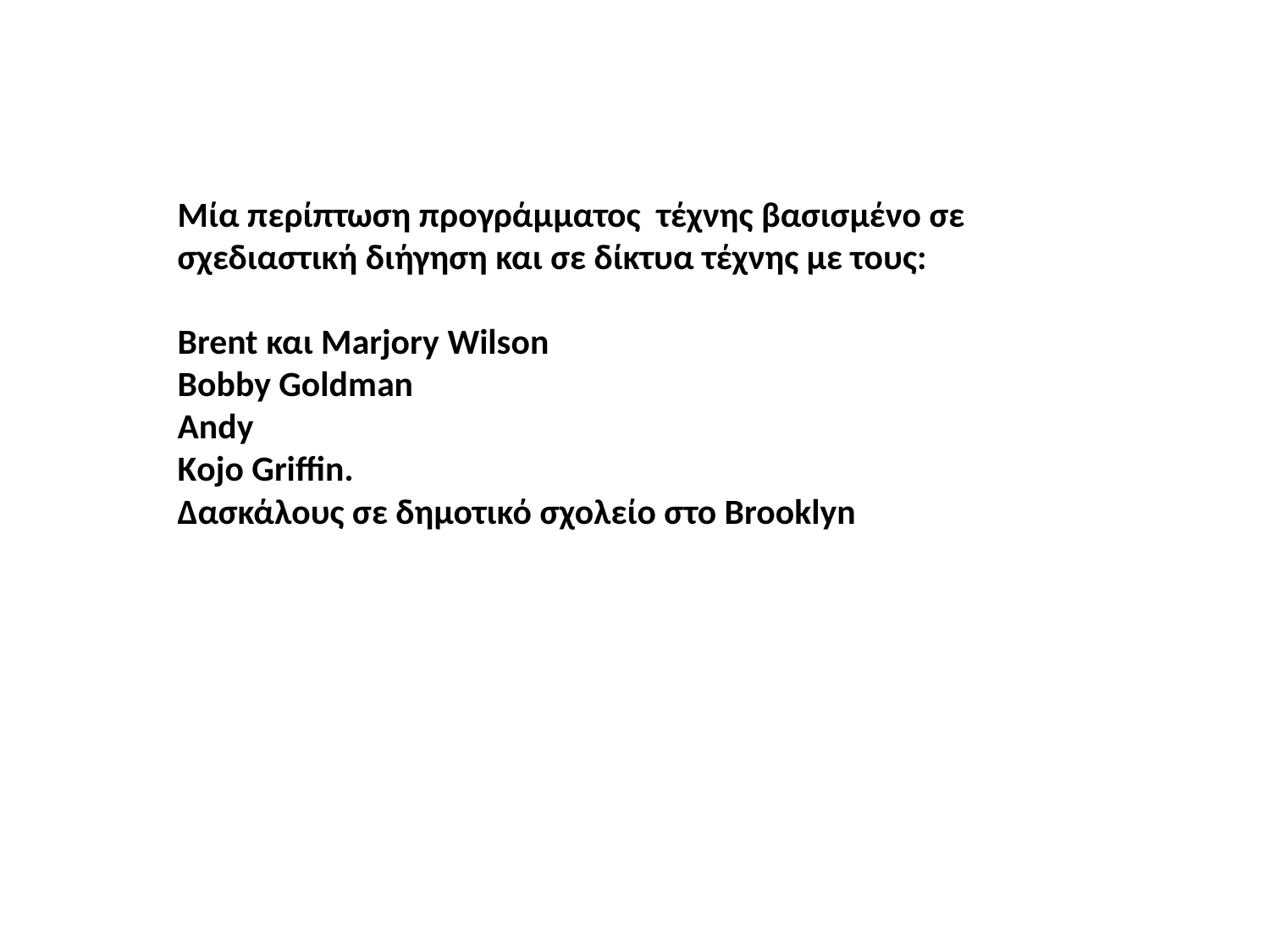

Μία περίπτωση προγράμματος  τέχνης βασισμένο σε σχεδιαστική διήγηση και σε δίκτυα τέχνης με τους:

Brent και Marjory Wilson
Bobby Goldman
Andy
Κojo Griffin.
Δασκάλους σε δημοτικό σχολείο στο Brooklyn